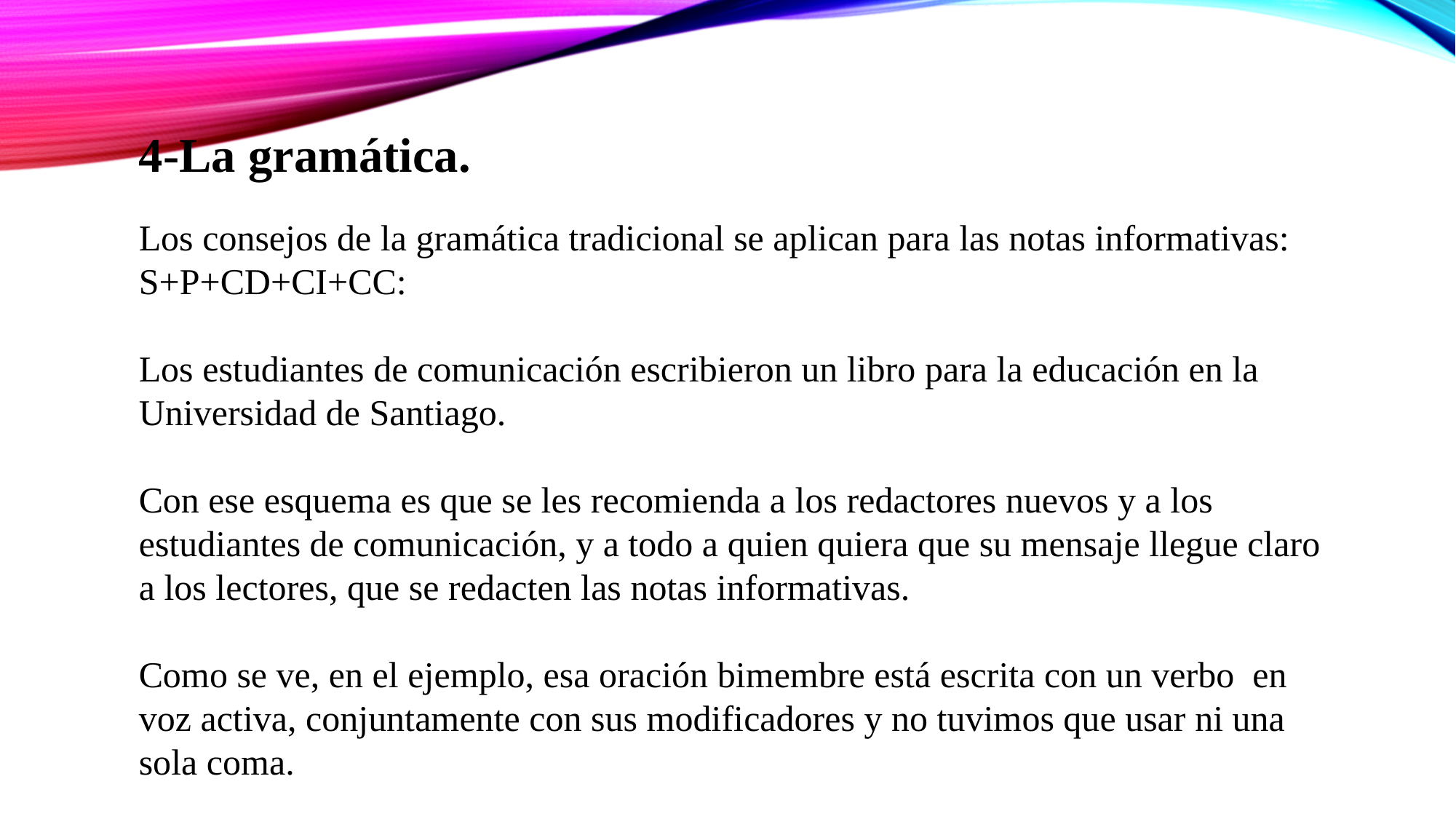

4-La gramática.
Los consejos de la gramática tradicional se aplican para las notas informativas:
S+P+CD+CI+CC:
Los estudiantes de comunicación escribieron un libro para la educación en la Universidad de Santiago.
Con ese esquema es que se les recomienda a los redactores nuevos y a los estudiantes de comunicación, y a todo a quien quiera que su mensaje llegue claro a los lectores, que se redacten las notas informativas.
Como se ve, en el ejemplo, esa oración bimembre está escrita con un verbo  en voz activa, conjuntamente con sus modificadores y no tuvimos que usar ni una sola coma.